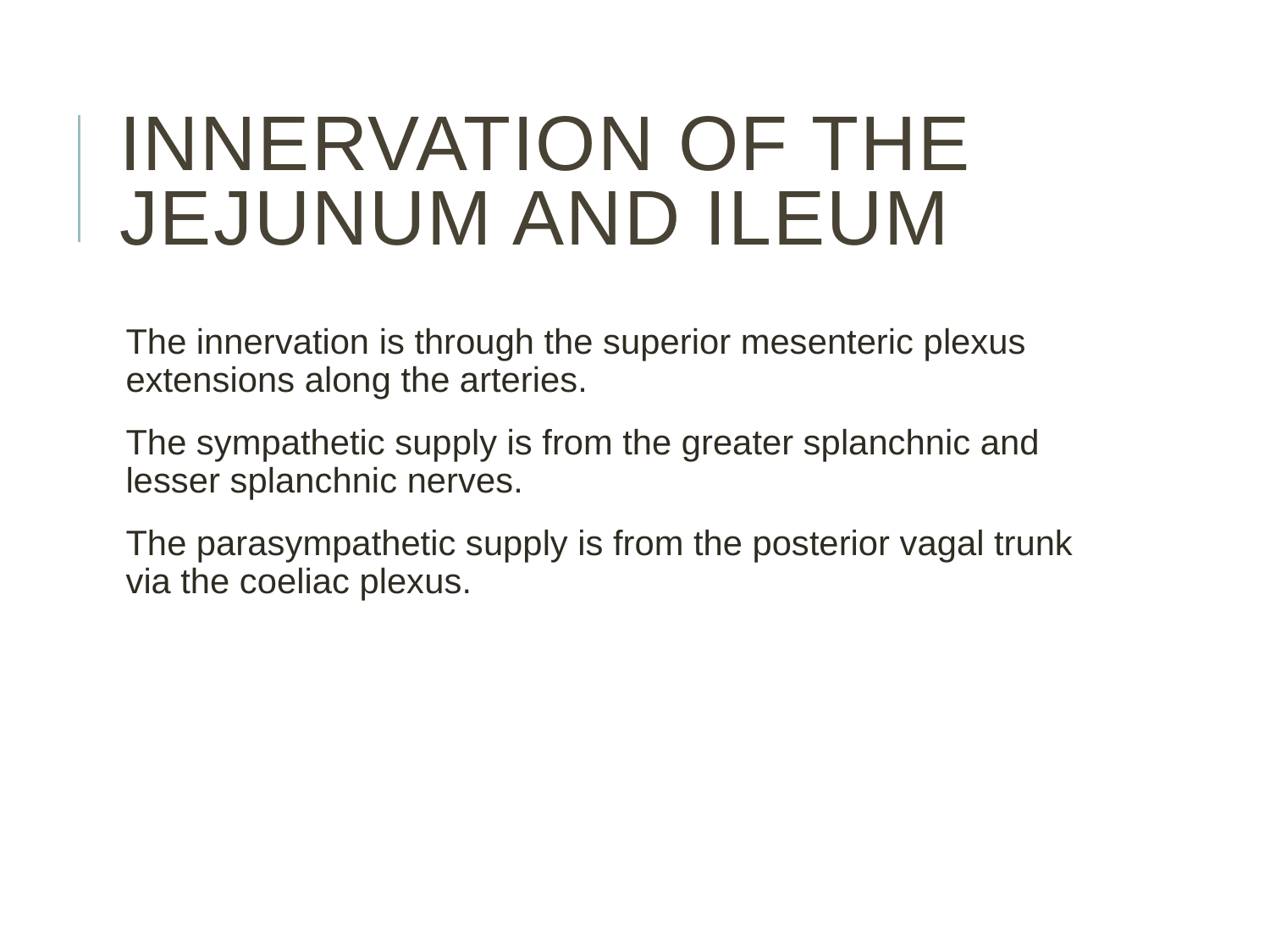

# Innervation of the Jejunum and Ileum
The innervation is through the superior mesenteric plexus extensions along the arteries.
The sympathetic supply is from the greater splanchnic and lesser splanchnic nerves.
The parasympathetic supply is from the posterior vagal trunk via the coeliac plexus.